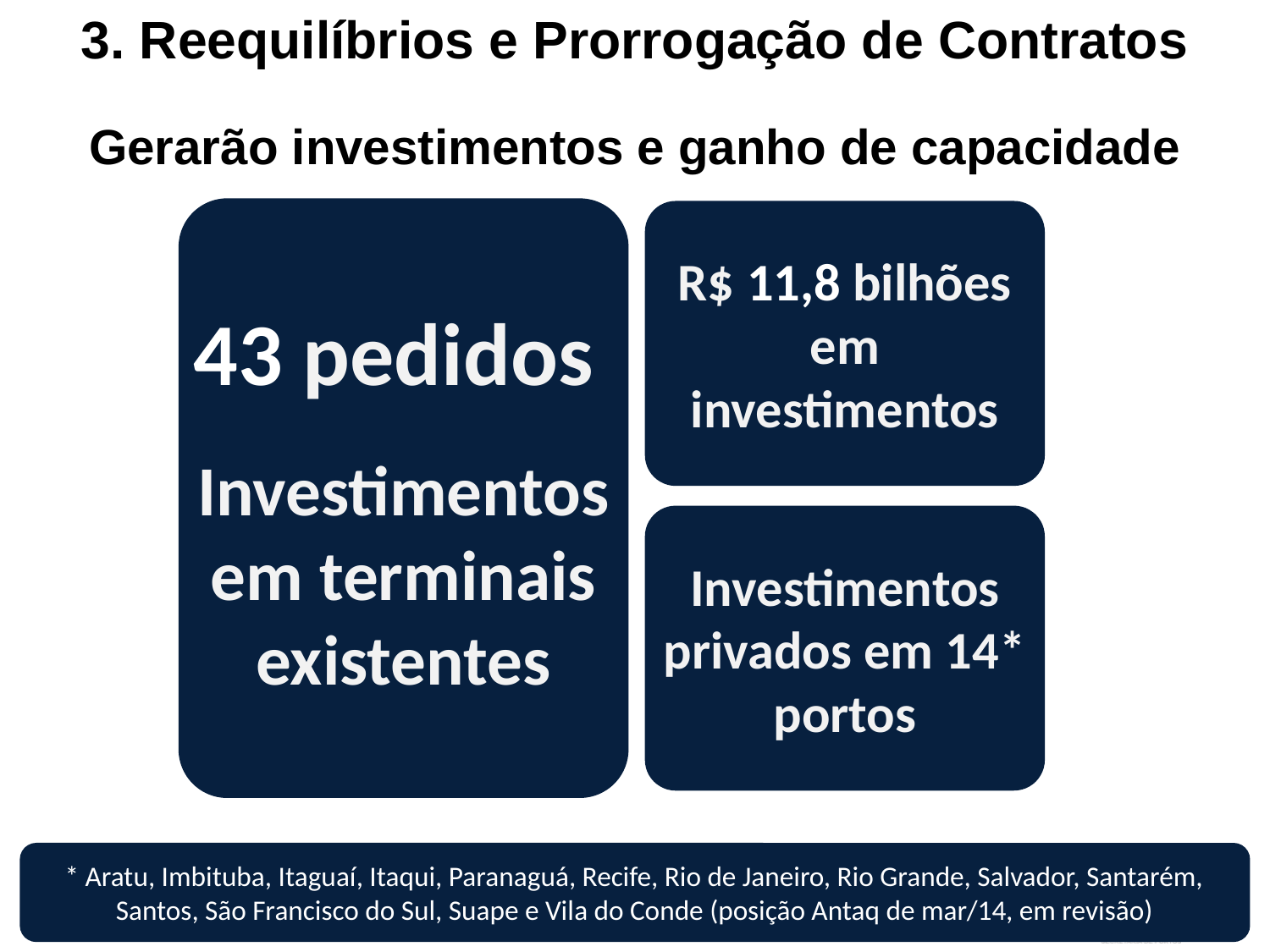

3. Reequilíbrios e Prorrogação de Contratos
Gerarão investimentos e ganho de capacidade
43 pedidos

Investimentos em terminais existentes
R$ 11,8 bilhões em investimentos
Investimentos privados em 14* portos
* Aratu, Imbituba, Itaguaí, Itaqui, Paranaguá, Recife, Rio de Janeiro, Rio Grande, Salvador, Santarém, Santos, São Francisco do Sul, Suape e Vila do Conde (posição Antaq de mar/14, em revisão)